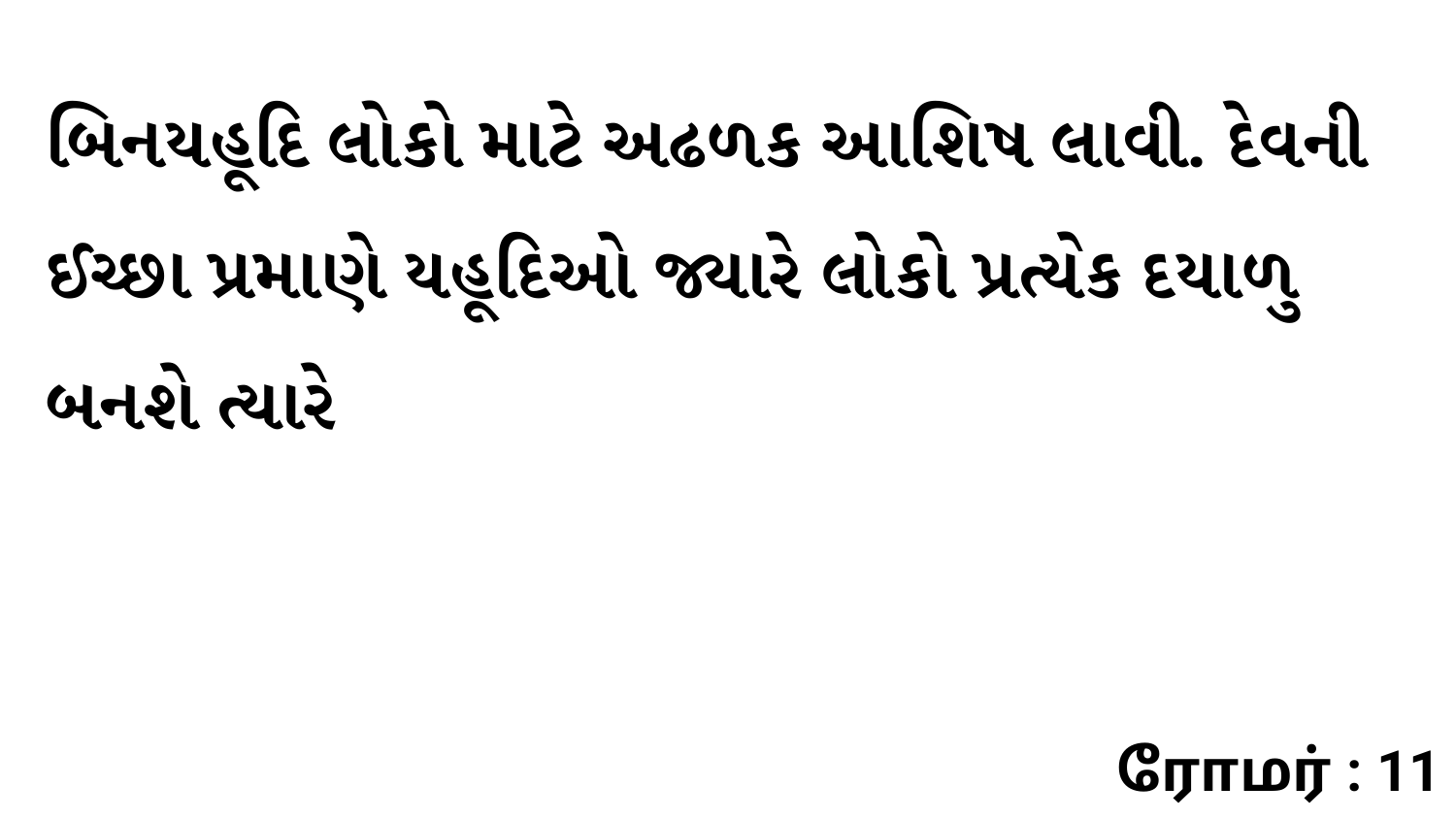

બિનયહૂદિ લોકો માટે અઢળક આશિષ લાવી. દેવની ઈચ્છા પ્રમાણે યહૂદિઓ જ્યારે લોકો પ્રત્યેક દયાળુ બનશે ત્યારે
ரோமர் : 11